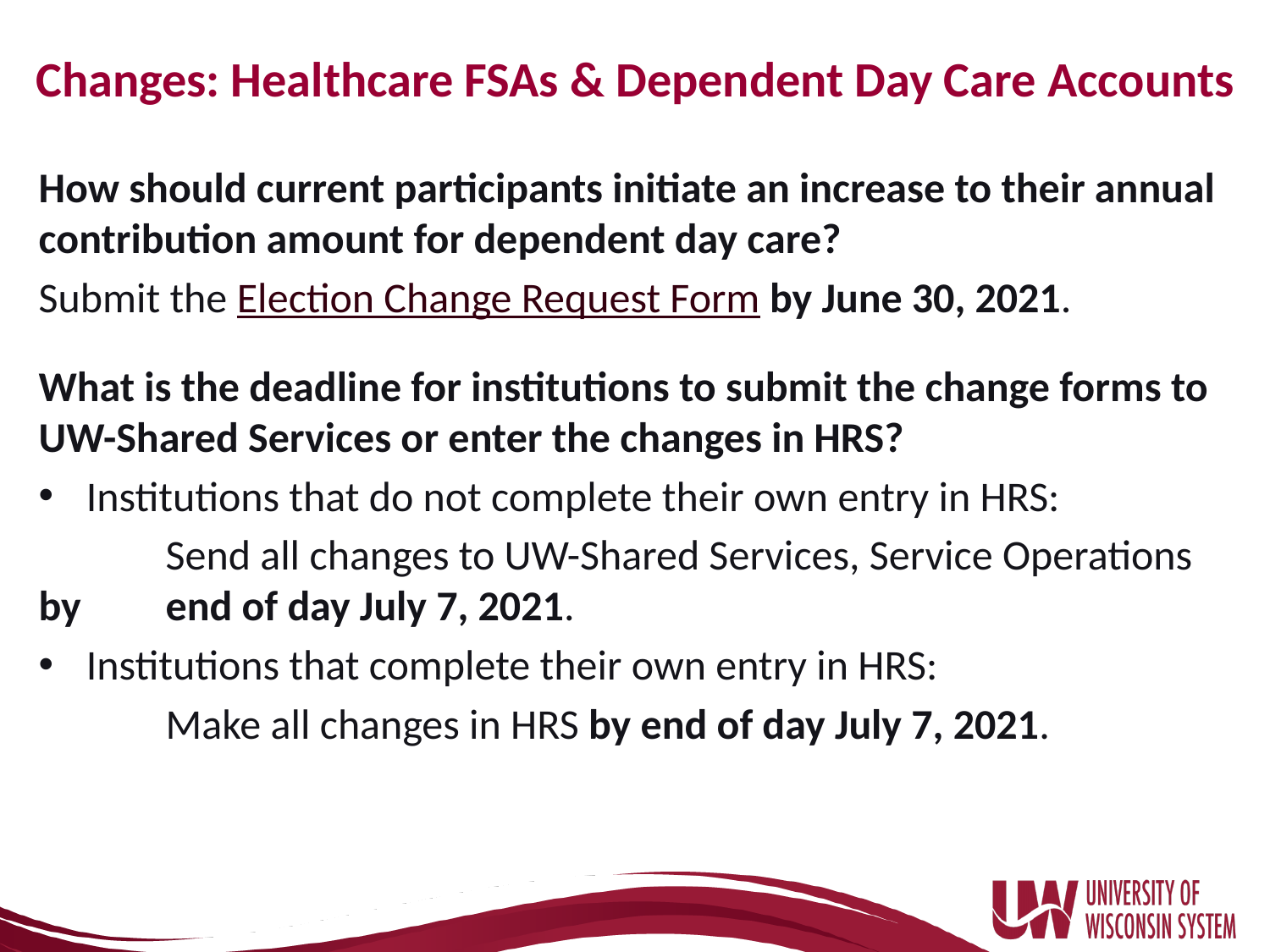

Changes: Healthcare FSAs & Dependent Day Care Accounts
How should current participants initiate an increase to their annual contribution amount for dependent day care?
Submit the Election Change Request Form by June 30, 2021.

What is the deadline for institutions to submit the change forms to UW-Shared Services or enter the changes in HRS?
Institutions that do not complete their own entry in HRS:
	Send all changes to UW-Shared Services, Service Operations by 	end of day July 7, 2021.
Institutions that complete their own entry in HRS:
	Make all changes in HRS by end of day July 7, 2021.